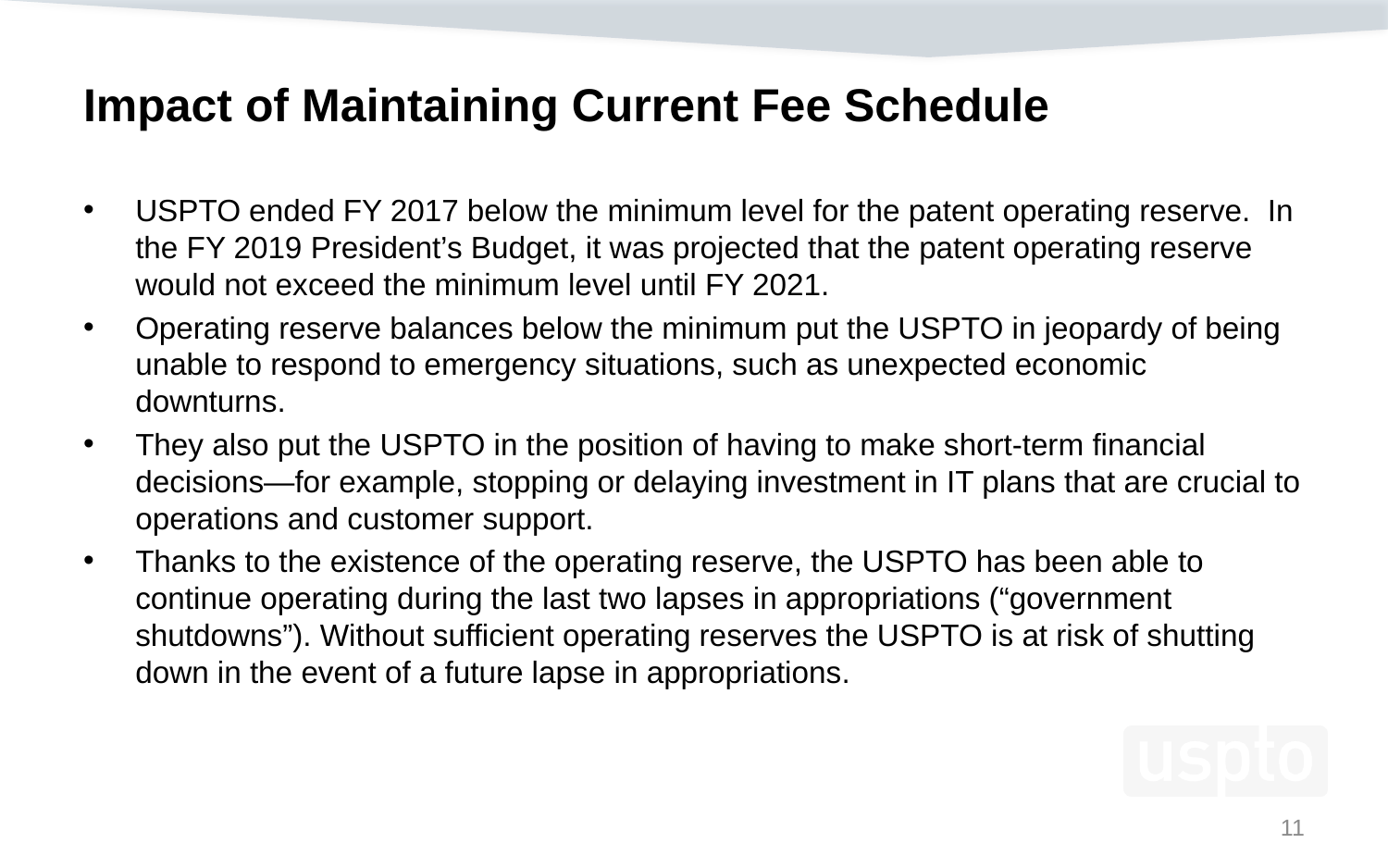

# Impact of Maintaining Current Fee Schedule
USPTO ended FY 2017 below the minimum level for the patent operating reserve.  In the FY 2019 President’s Budget, it was projected that the patent operating reserve would not exceed the minimum level until FY 2021.
Operating reserve balances below the minimum put the USPTO in jeopardy of being unable to respond to emergency situations, such as unexpected economic downturns.
They also put the USPTO in the position of having to make short-term financial decisions—for example, stopping or delaying investment in IT plans that are crucial to operations and customer support.
Thanks to the existence of the operating reserve, the USPTO has been able to continue operating during the last two lapses in appropriations (“government shutdowns”). Without sufficient operating reserves the USPTO is at risk of shutting down in the event of a future lapse in appropriations.

11